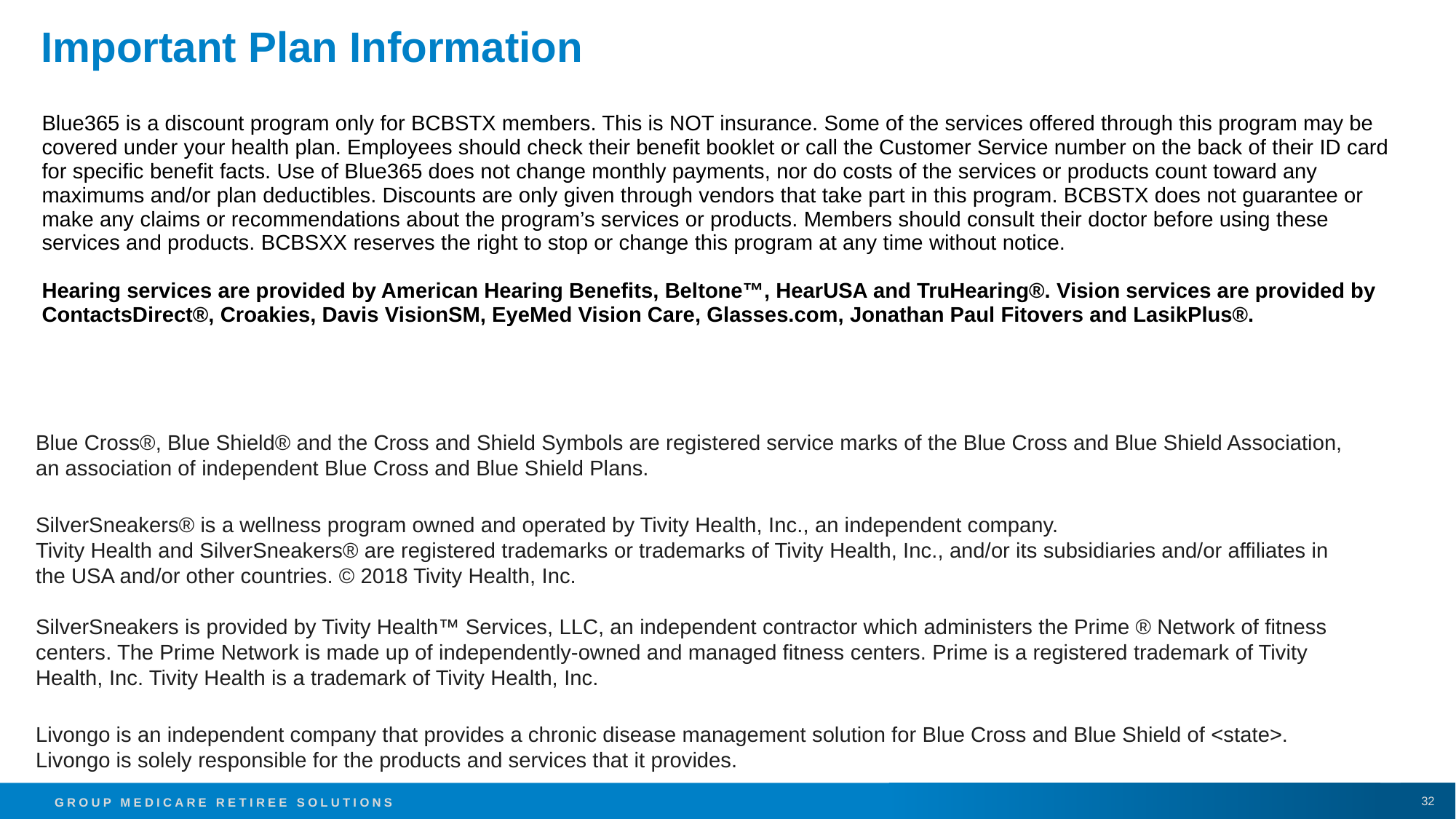

# Important Plan Information
| Blue365 is a discount program only for BCBSTX members. This is NOT insurance. Some of the services offered through this program may be covered under your health plan. Employees should check their benefit booklet or call the Customer Service number on the back of their ID card for specific benefit facts. Use of Blue365 does not change monthly payments, nor do costs of the services or products count toward any maximums and/or plan deductibles. Discounts are only given through vendors that take part in this program. BCBSTX does not guarantee or make any claims or recommendations about the program’s services or products. Members should consult their doctor before using these services and products. BCBSXX reserves the right to stop or change this program at any time without notice. Hearing services are provided by American Hearing Benefits, Beltone™, HearUSA and TruHearing®. Vision services are provided by ContactsDirect®, Croakies, Davis VisionSM, EyeMed Vision Care, Glasses.com, Jonathan Paul Fitovers and LasikPlus®. |
| --- |

Blue Cross®, Blue Shield® and the Cross and Shield Symbols are registered service marks of the Blue Cross and Blue Shield Association, an association of independent Blue Cross and Blue Shield Plans.

SilverSneakers® is a wellness program owned and operated by Tivity Health, Inc., an independent company.
Tivity Health and SilverSneakers® are registered trademarks or trademarks of Tivity Health, Inc., and/or its subsidiaries and/or affiliates in the USA and/or other countries. © 2018 Tivity Health, Inc.
SilverSneakers is provided by Tivity Health™ Services, LLC, an independent contractor which administers the Prime ® Network of fitness centers. The Prime Network is made up of independently-owned and managed fitness centers. Prime is a registered trademark of Tivity Health, Inc. Tivity Health is a trademark of Tivity Health, Inc.

Livongo is an independent company that provides a chronic disease management solution for Blue Cross and Blue Shield of <state>. Livongo is solely responsible for the products and services that it provides.
32